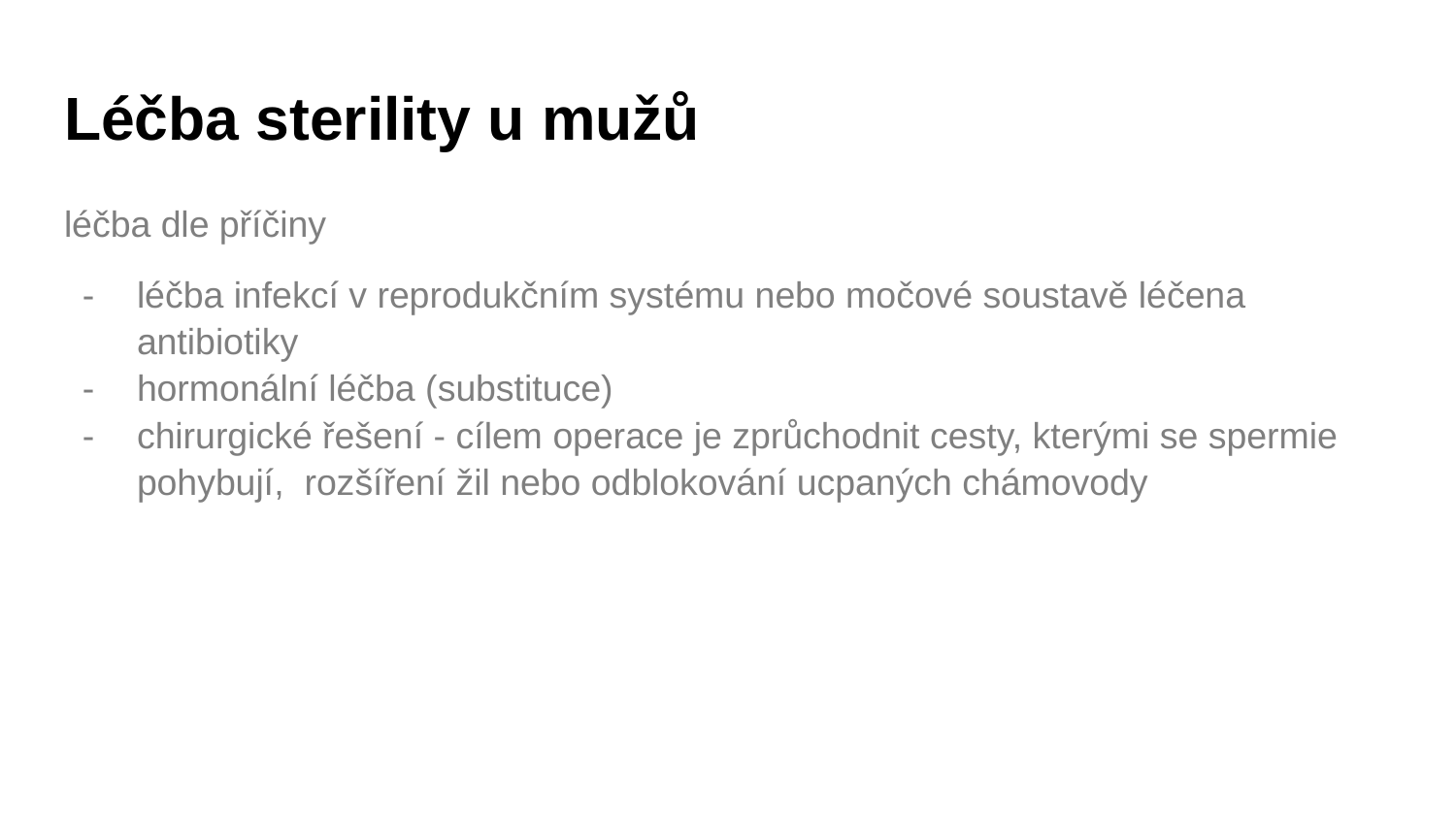

# Léčba sterility u mužů
léčba dle příčiny
léčba infekcí v reprodukčním systému nebo močové soustavě léčena antibiotiky
hormonální léčba (substituce)
chirurgické řešení - cílem operace je zprůchodnit cesty, kterými se spermie pohybují,  rozšíření žil nebo odblokování ucpaných chámovody